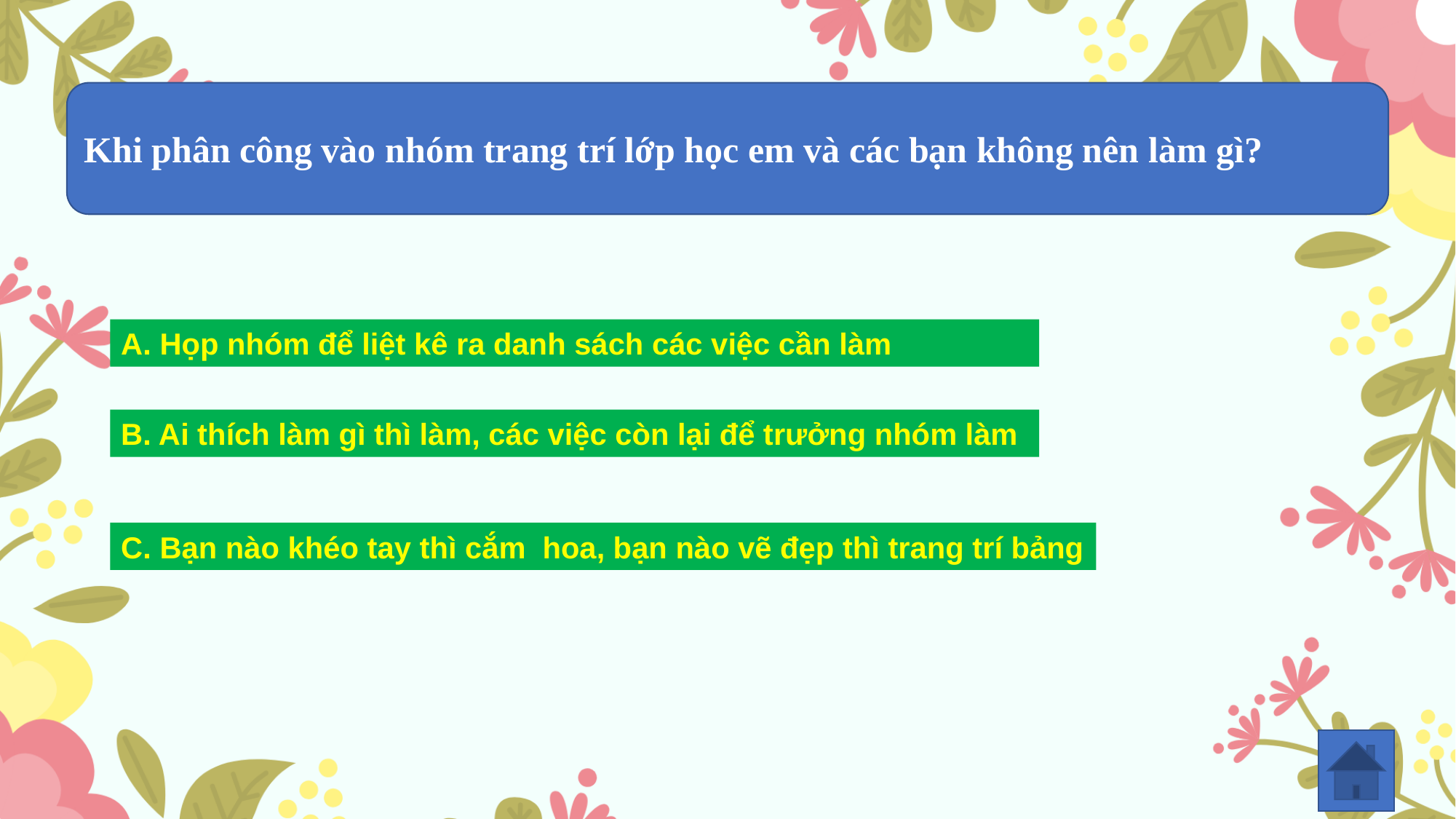

Khi phân công vào nhóm trang trí lớp học em và các bạn không nên làm gì?
A. Họp nhóm để liệt kê ra danh sách các việc cần làm
B. Ai thích làm gì thì làm, các việc còn lại để trưởng nhóm làm
C. Bạn nào khéo tay thì cắm  hoa, bạn nào vẽ đẹp thì trang trí bảng